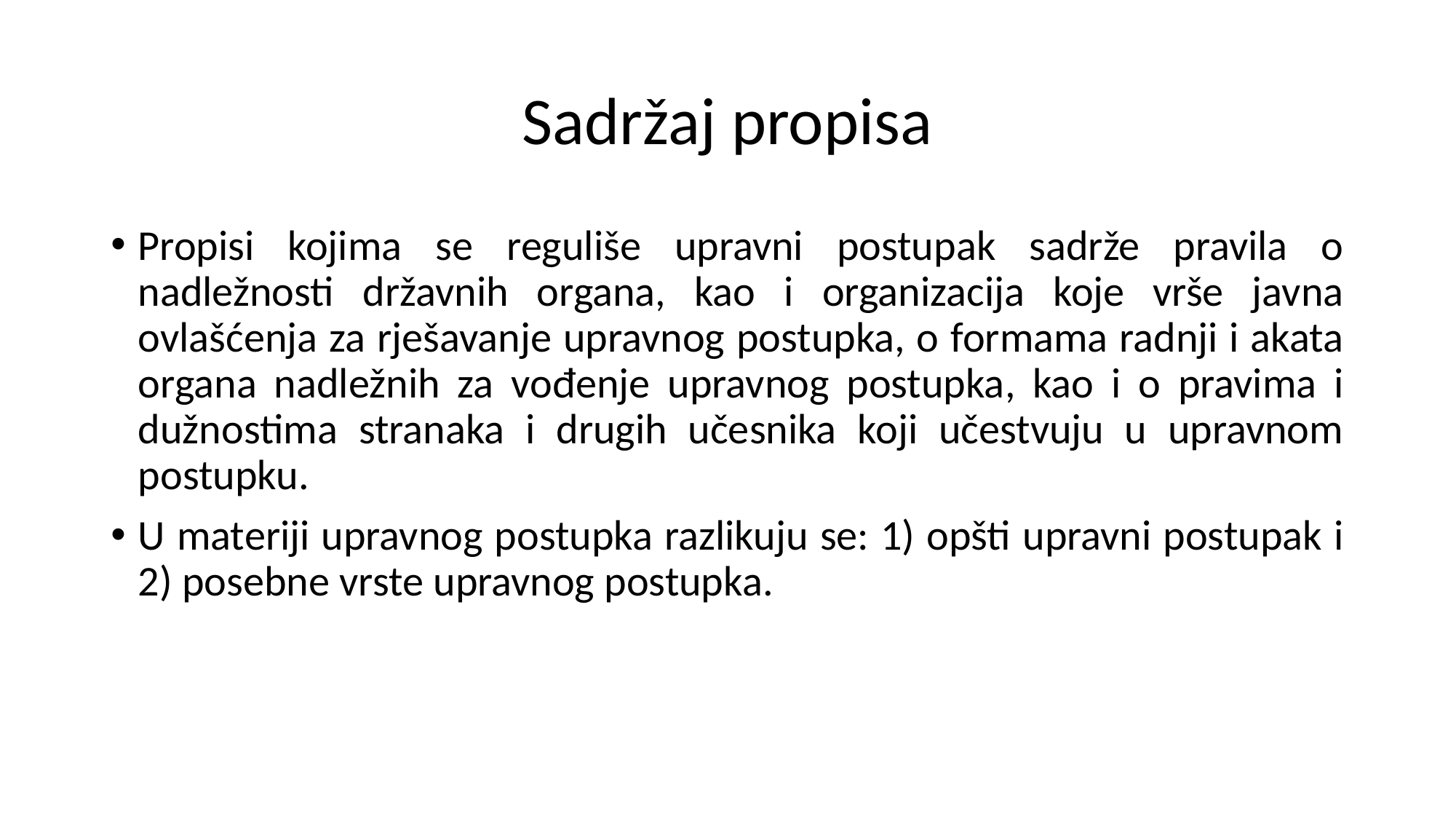

# Sadržaj propisa
Propisi kojima se reguliše upravni postupak sadrže pravila o nadležnosti državnih organa, kao i organizacija koje vrše javna ovlašćenja za rješavanje upravnog postupka, o formama radnji i akata organa nadležnih za vođenje upravnog postupka, kao i o pravima i dužnostima stranaka i drugih učesnika koji učestvuju u upravnom postupku.
U materiji upravnog postupka razlikuju se: 1) opšti upravni postupak i 2) posebne vrste upravnog postupka.